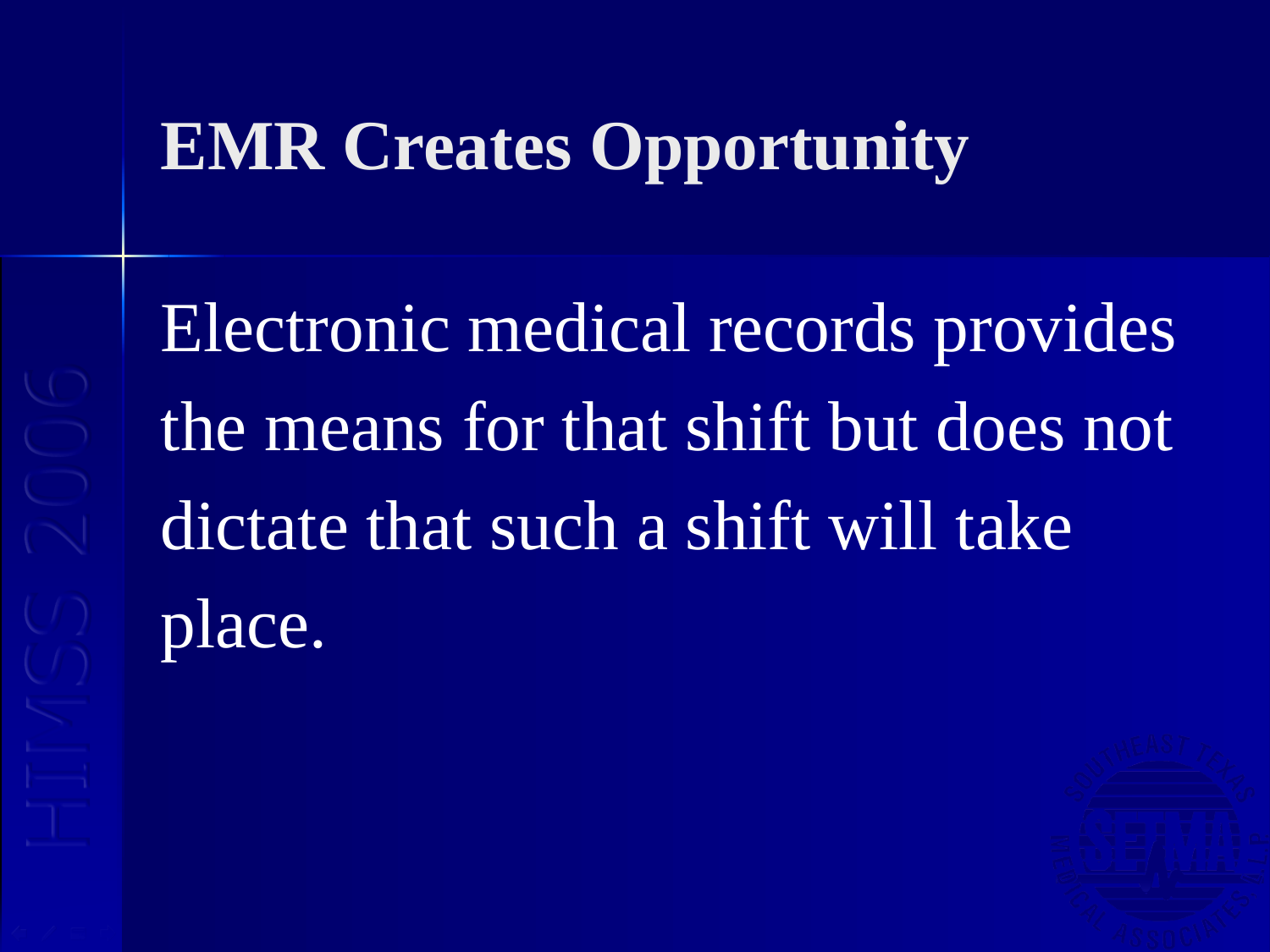

# EMR Creates Opportunity
Electronic medical records provides
the means for that shift but does not
dictate that such a shift will take
place.